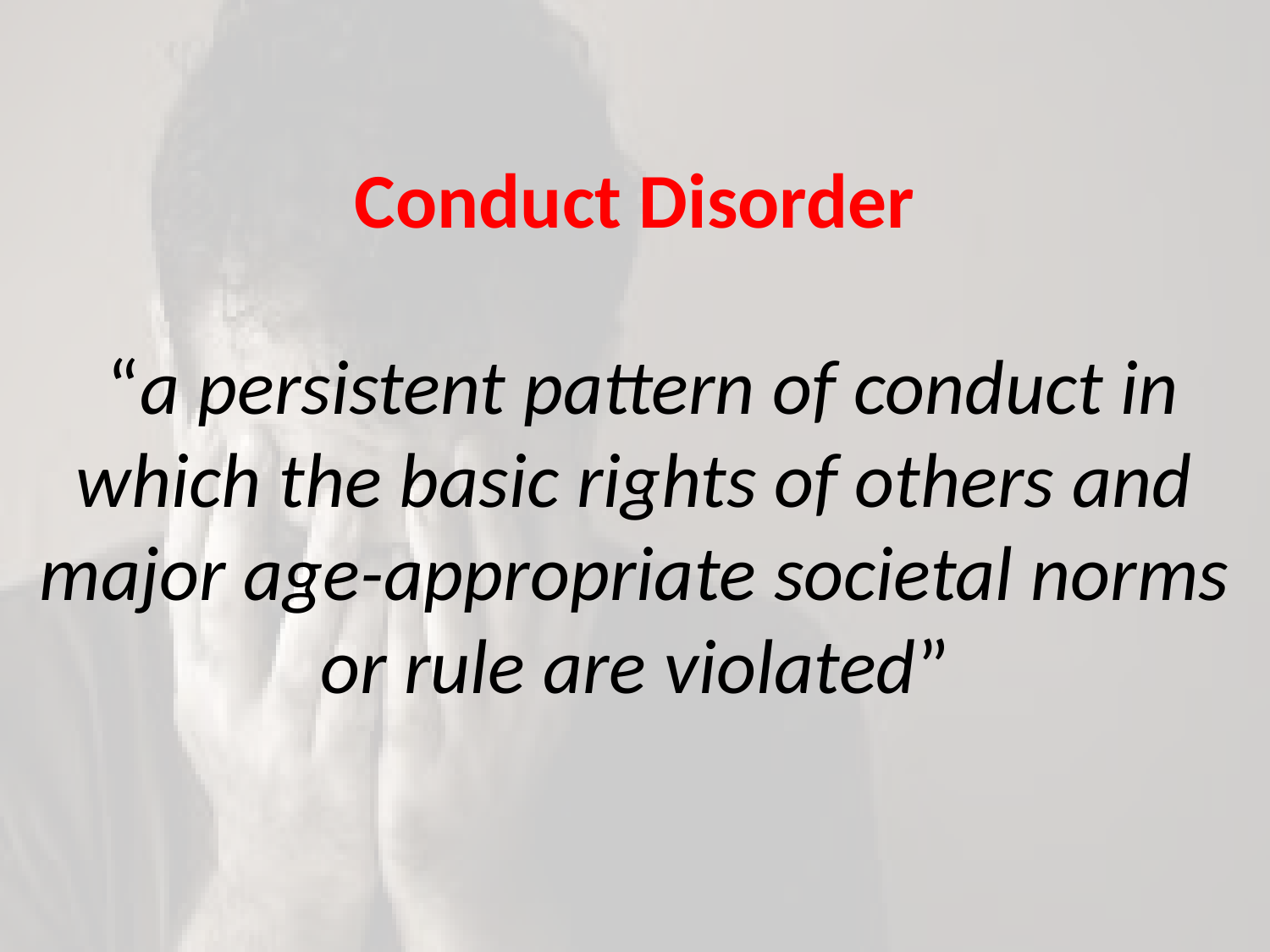

# Conduct Disorder “a persistent pattern of conduct in which the basic rights of others and major age-appropriate societal norms or rule are violated”